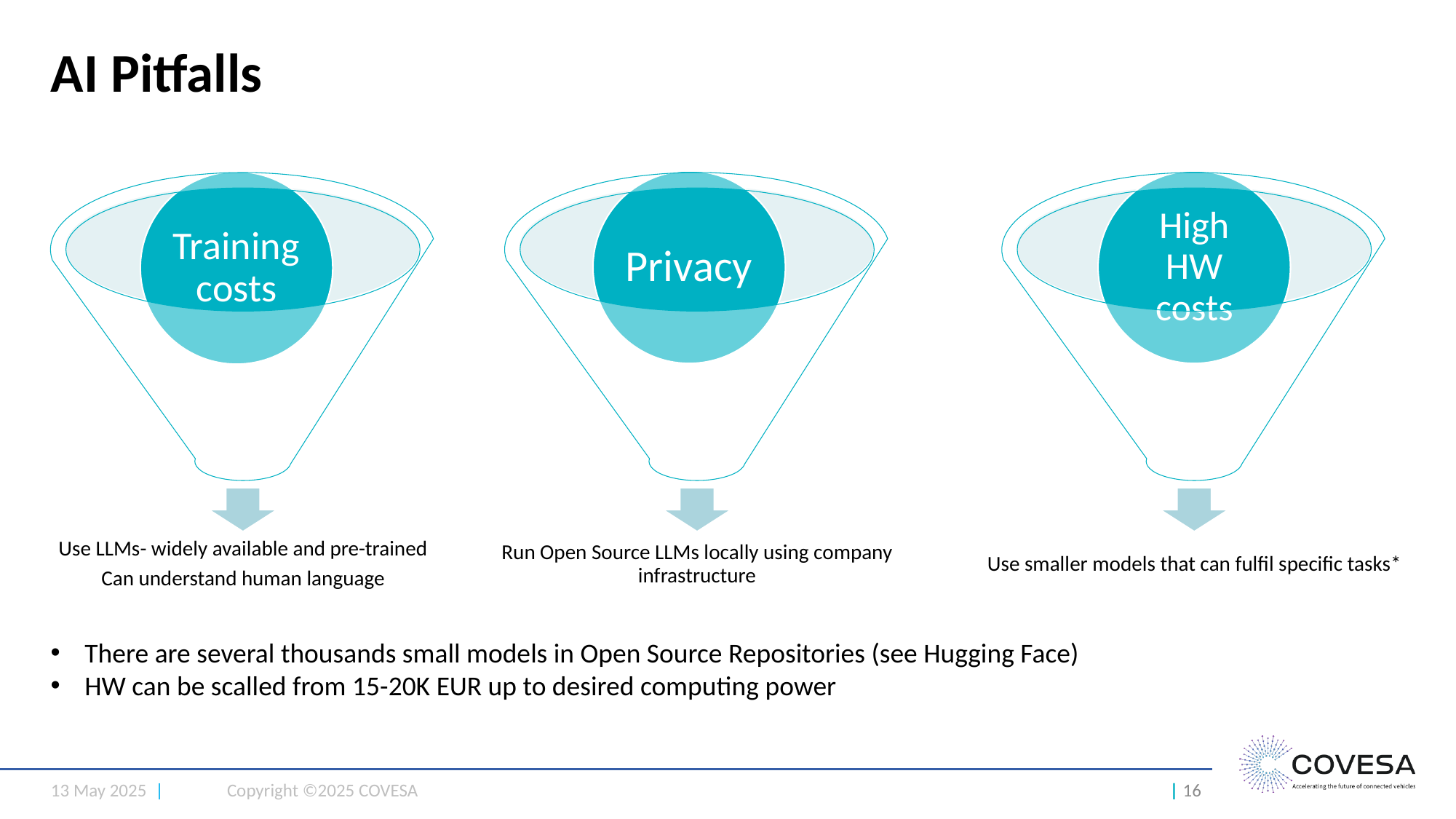

# AI Pitfalls
Use smaller models that can fulfil specific tasks*
High HW costs
Run Open Source LLMs locally using company infrastructure
Privacy
Use LLMs- widely available and pre-trained
Can understand human language
Training costs
There are several thousands small models in Open Source Repositories (see Hugging Face)
HW can be scalled from 15-20K EUR up to desired computing power
13 May 2025  |
Copyright ©2025 COVESA
| 16